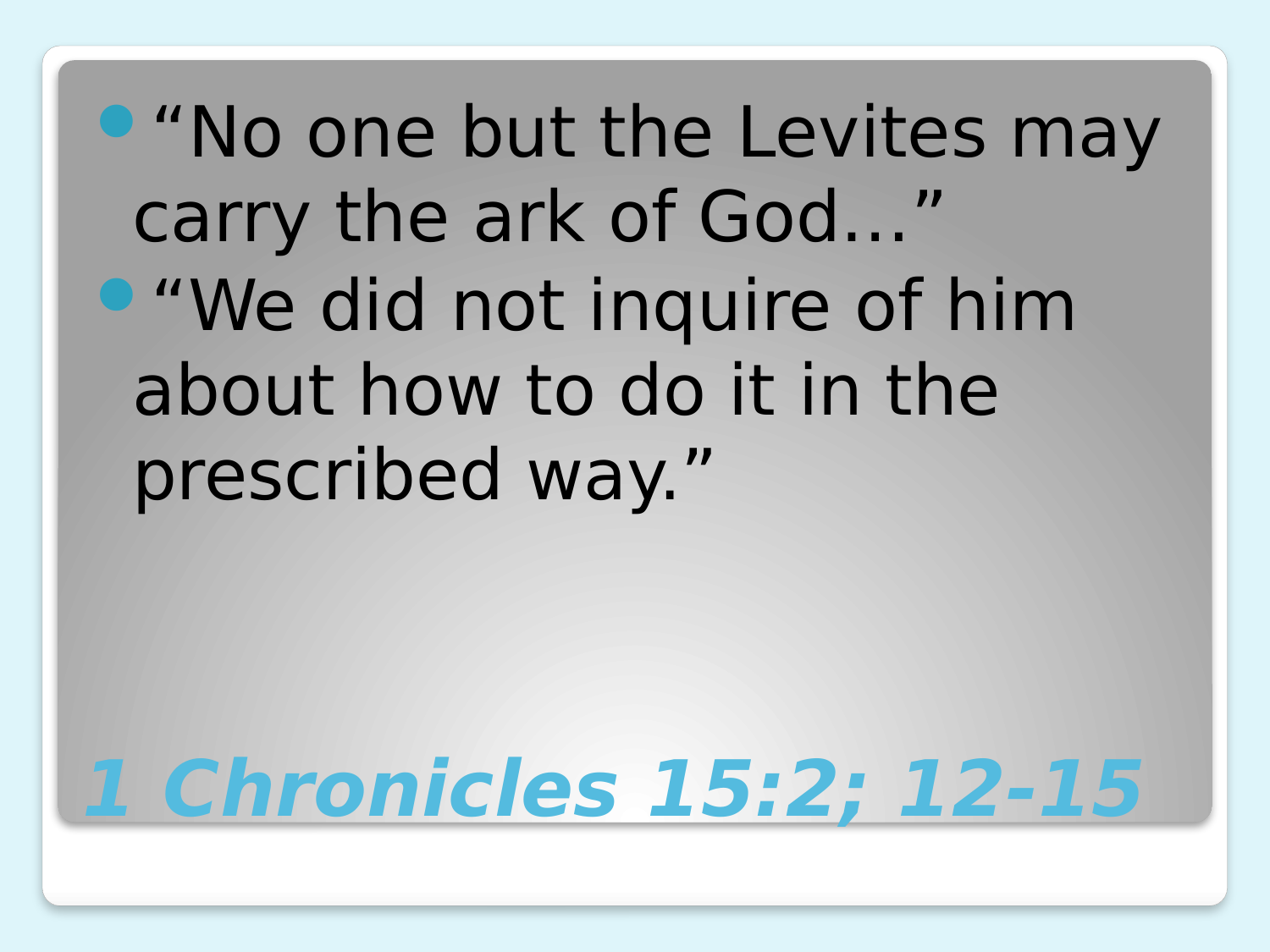

“No one but the Levites may carry the ark of God…”
“We did not inquire of him about how to do it in the prescribed way.”
# 1 Chronicles 15:2; 12-15